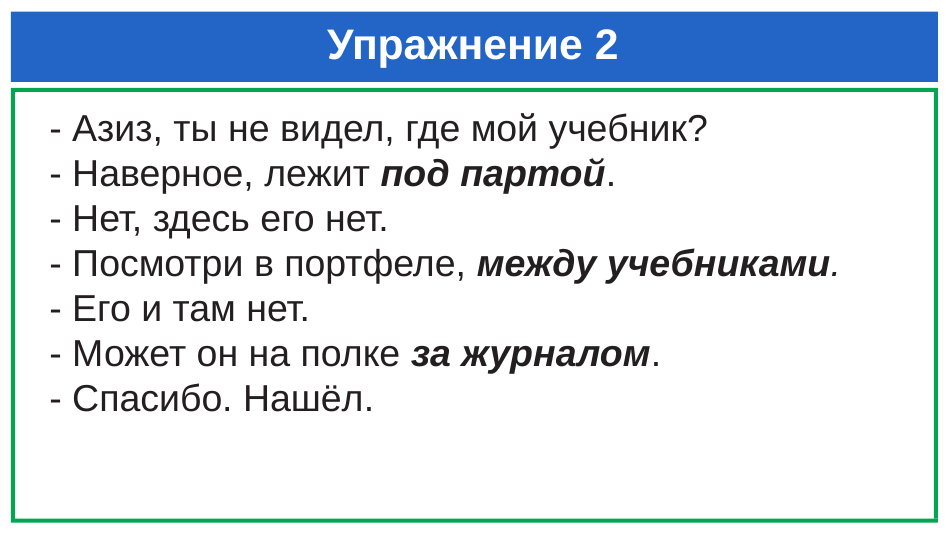

# Упражнение 2
- Азиз, ты не видел, где мой учебник?
- Наверное, лежит под партой.
- Нет, здесь его нет.
- Посмотри в портфеле, между учебниками.
- Его и там нет.
- Может он на полке за журналом.
- Спасибо. Нашёл.